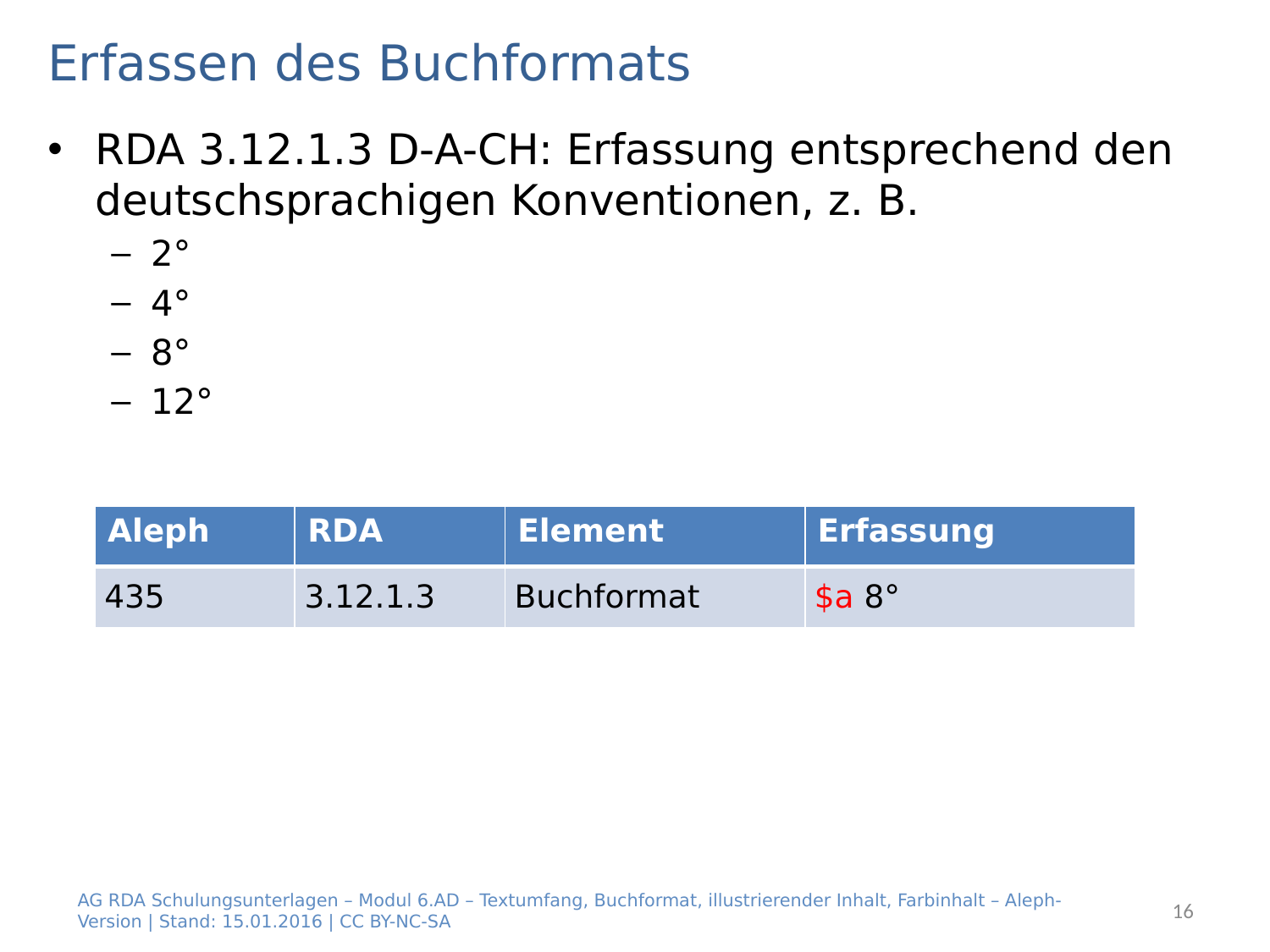

# Erfassen des Buchformats
RDA 3.12.1.3 D-A-CH: Erfassung entsprechend den deutschsprachigen Konventionen, z. B.
2°
4°
8°
12°
| Aleph | RDA | Element | Erfassung |
| --- | --- | --- | --- |
| 435 | 3.12.1.3 | Buchformat | $a 8° |
AG RDA Schulungsunterlagen – Modul 6.AD – Textumfang, Buchformat, illustrierender Inhalt, Farbinhalt – Aleph-Version | Stand: 15.01.2016 | CC BY-NC-SA
16